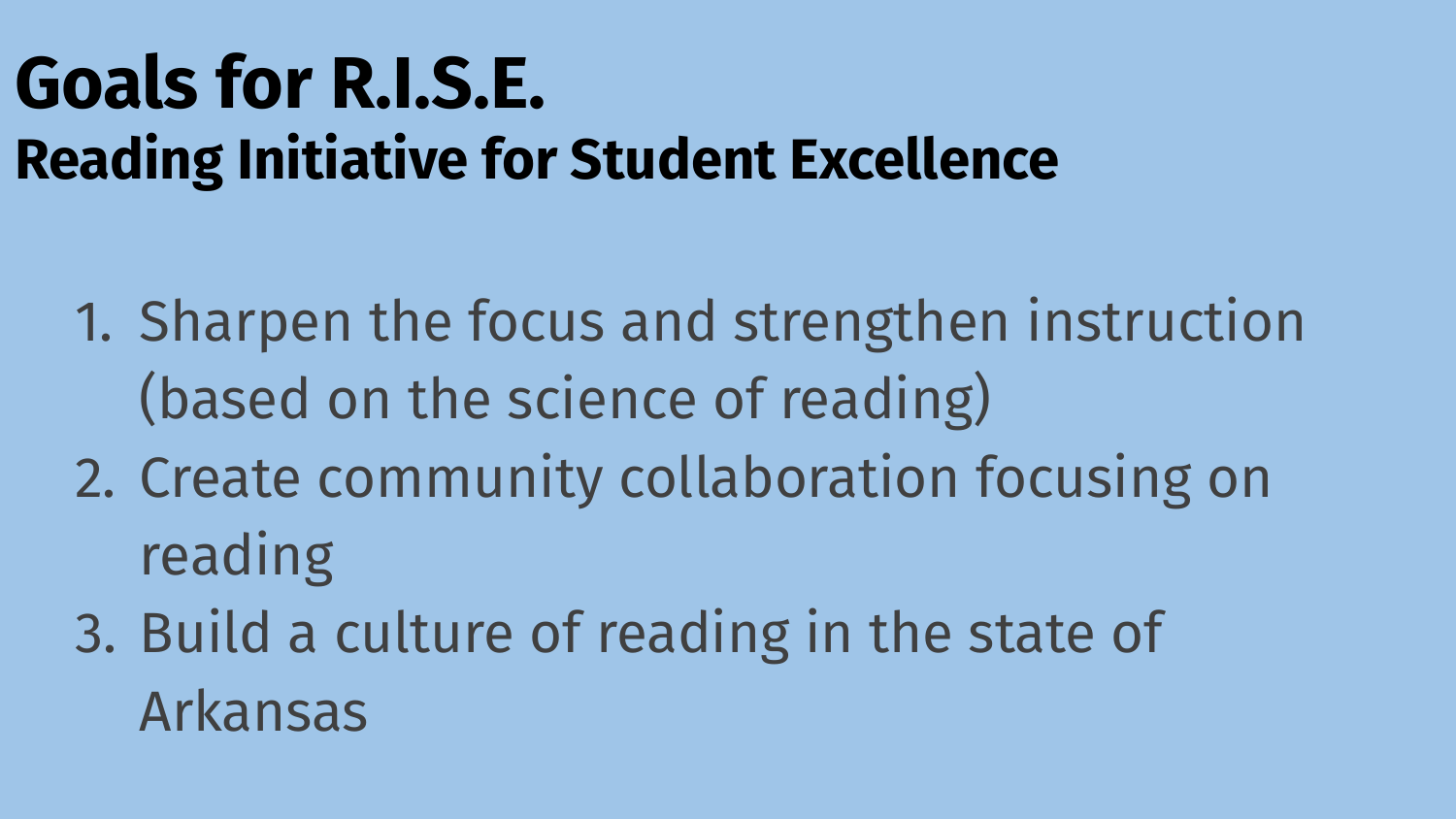

Goals for R.I.S.E.
Reading Initiative for Student Excellence
Sharpen the focus and strengthen instruction (based on the science of reading)
Create community collaboration focusing on reading
Build a culture of reading in the state of Arkansas